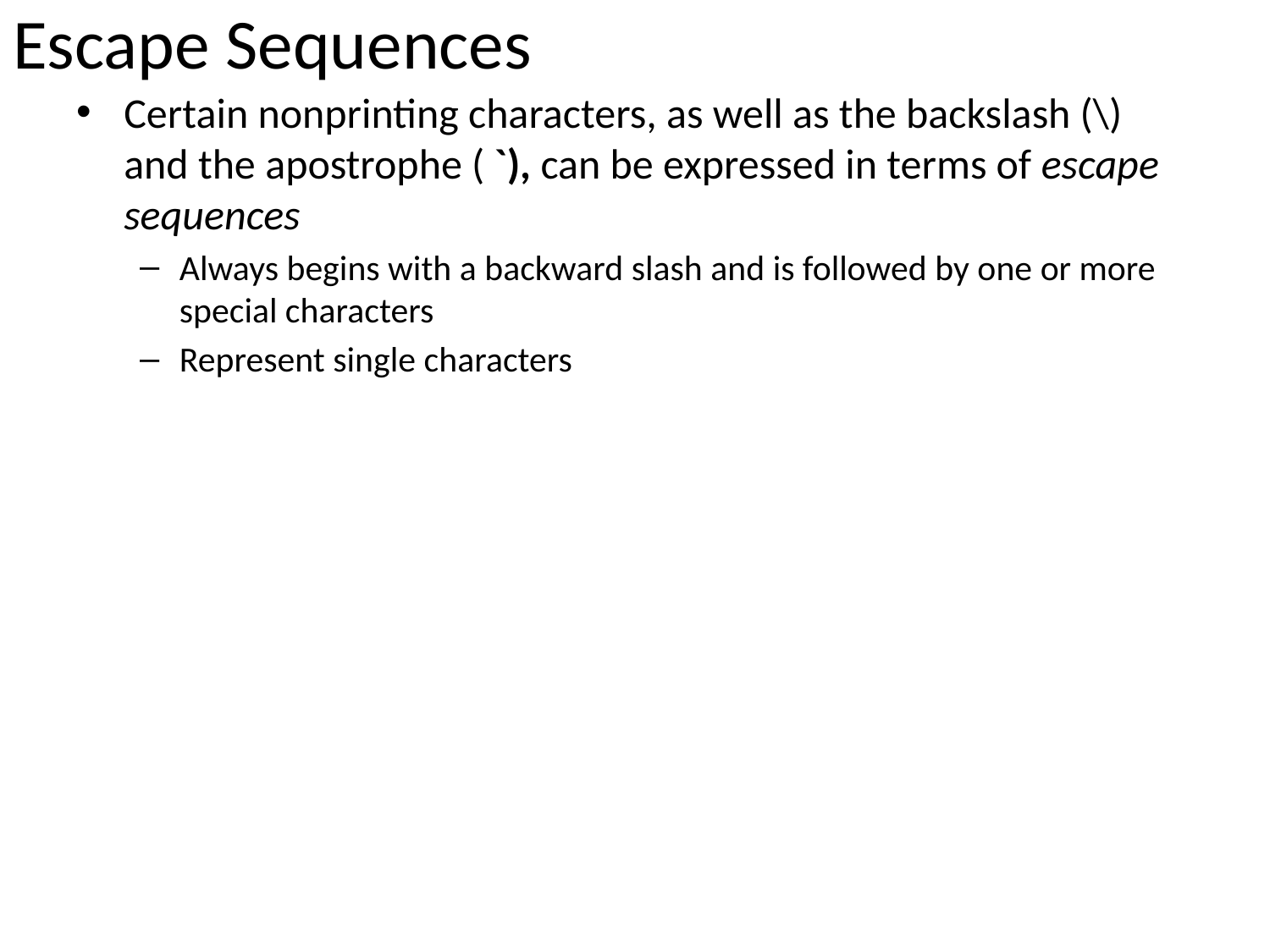

# Escape Sequences
Certain nonprinting characters, as well as the backslash (\) and the apostrophe ( `), can be expressed in terms of escape sequences
Always begins with a backward slash and is followed by one or more special characters
Represent single characters